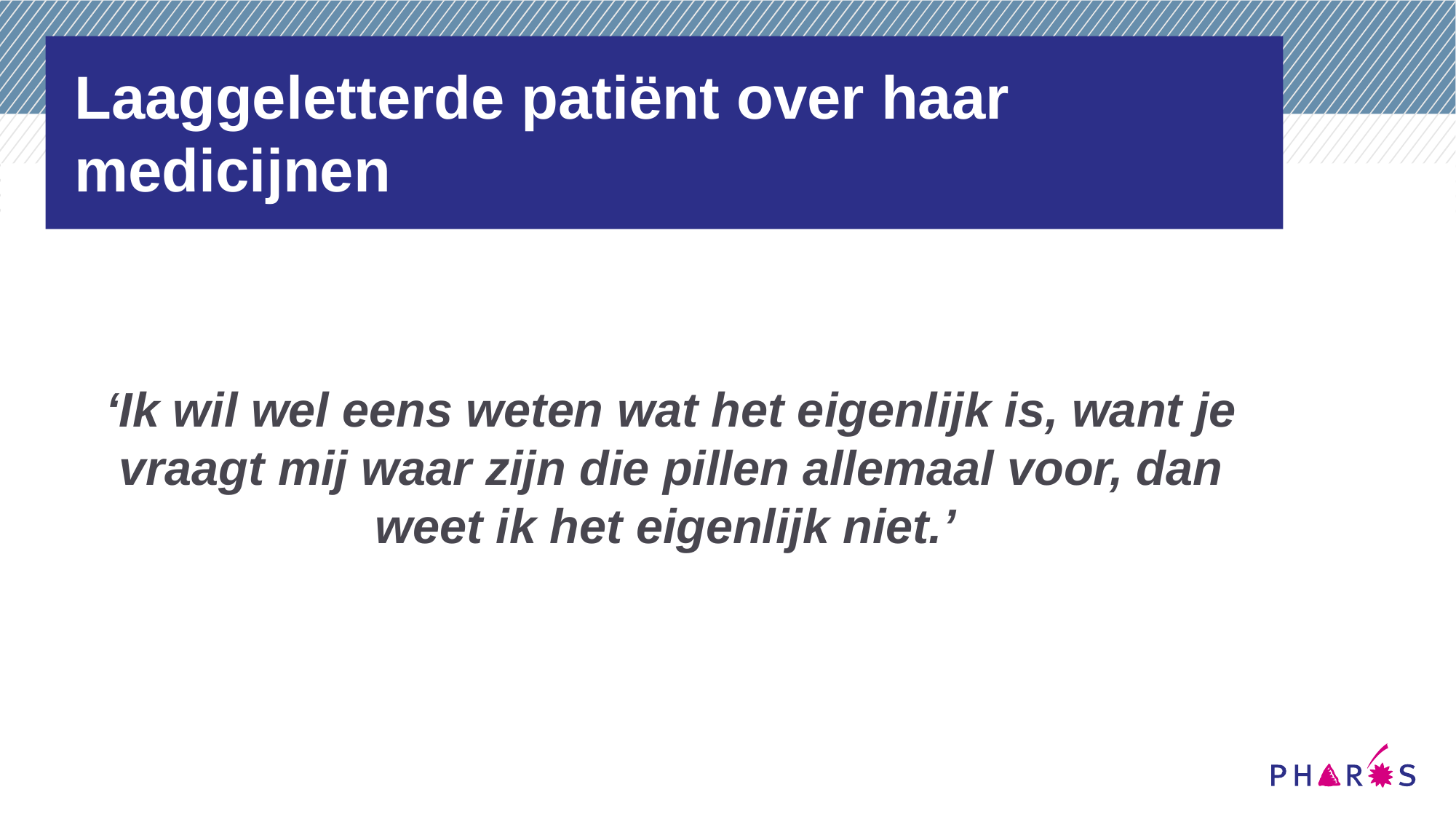

# Laaggeletterde patiënt over haar medicijnen

‘Ik wil wel eens weten wat het eigenlijk is, want je vraagt mij waar zijn die pillen allemaal voor, dan weet ik het eigenlijk niet.’